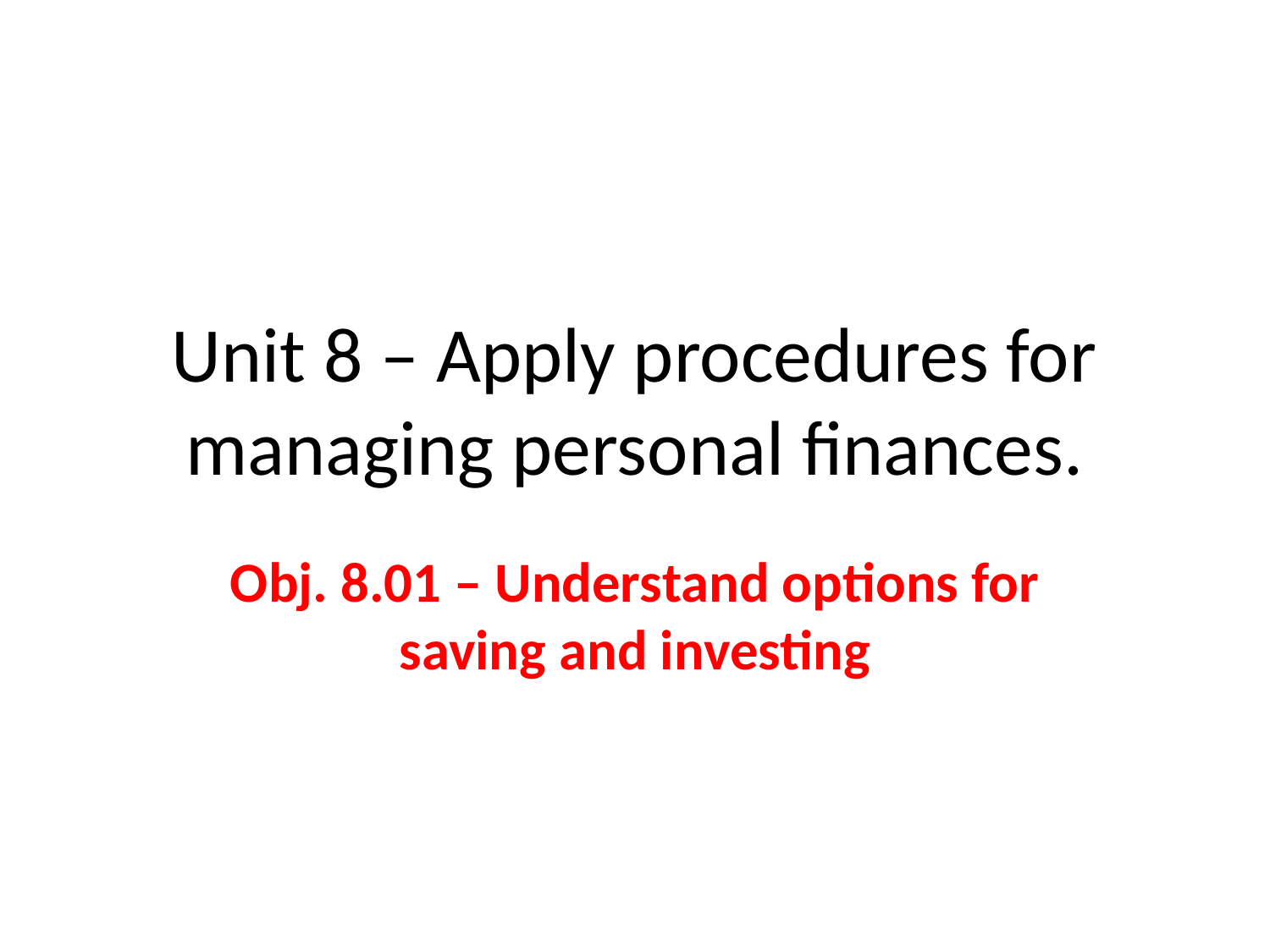

# Unit 8 – Apply procedures for managing personal finances.
Obj. 8.01 – Understand options for saving and investing